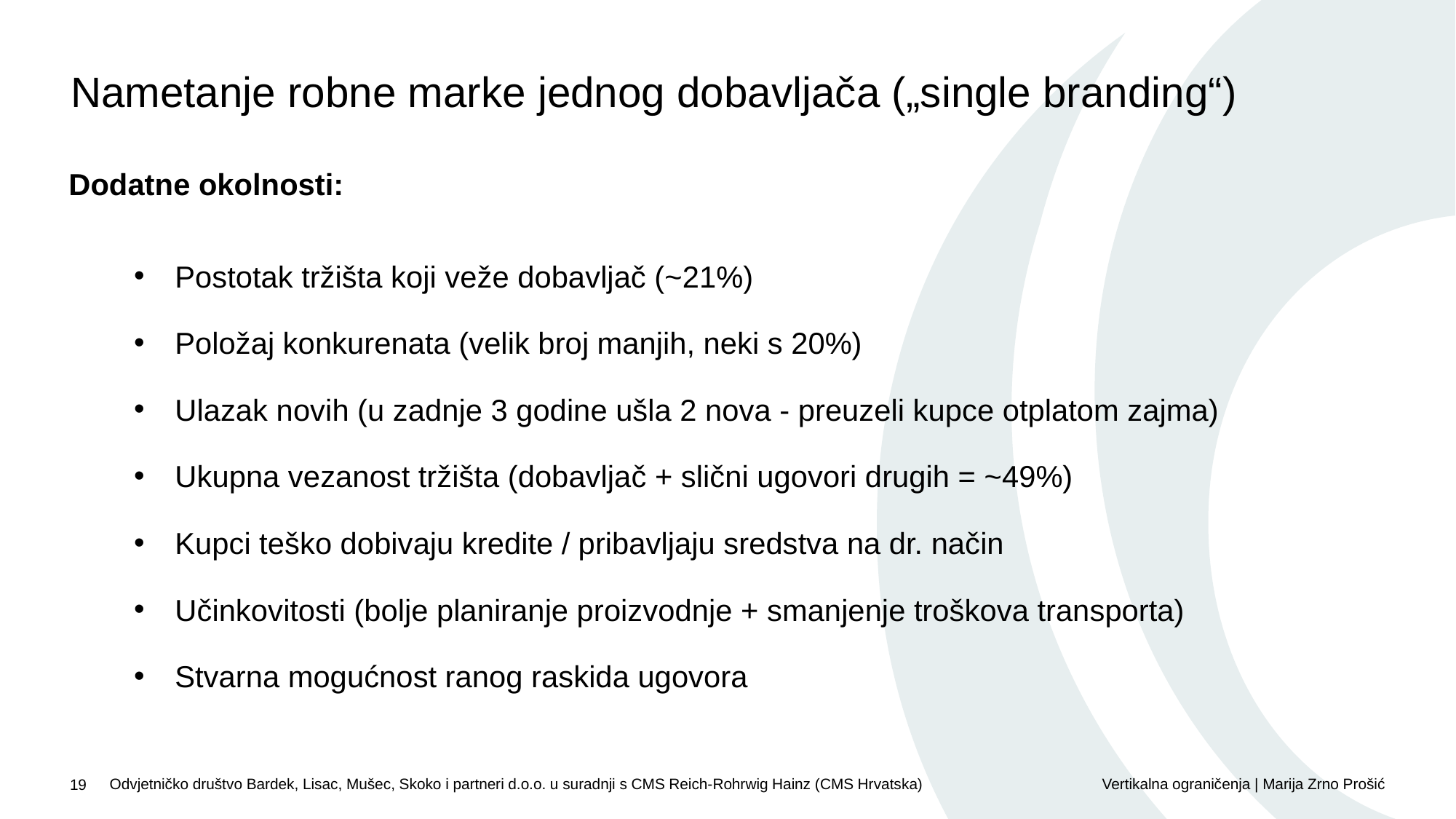

Nametanje robne marke jednog dobavljača („single branding“)
Dodatne okolnosti:
Postotak tržišta koji veže dobavljač (~21%)
Položaj konkurenata (velik broj manjih, neki s 20%)
Ulazak novih (u zadnje 3 godine ušla 2 nova - preuzeli kupce otplatom zajma)
Ukupna vezanost tržišta (dobavljač + slični ugovori drugih = ~49%)
Kupci teško dobivaju kredite / pribavljaju sredstva na dr. način
Učinkovitosti (bolje planiranje proizvodnje + smanjenje troškova transporta)
Stvarna mogućnost ranog raskida ugovora
Odvjetničko društvo Bardek, Lisac, Mušec, Skoko i partneri d.o.o. u suradnji s CMS Reich-Rohrwig Hainz (CMS Hrvatska)
Vertikalna ograničenja | Marija Zrno Prošić
19